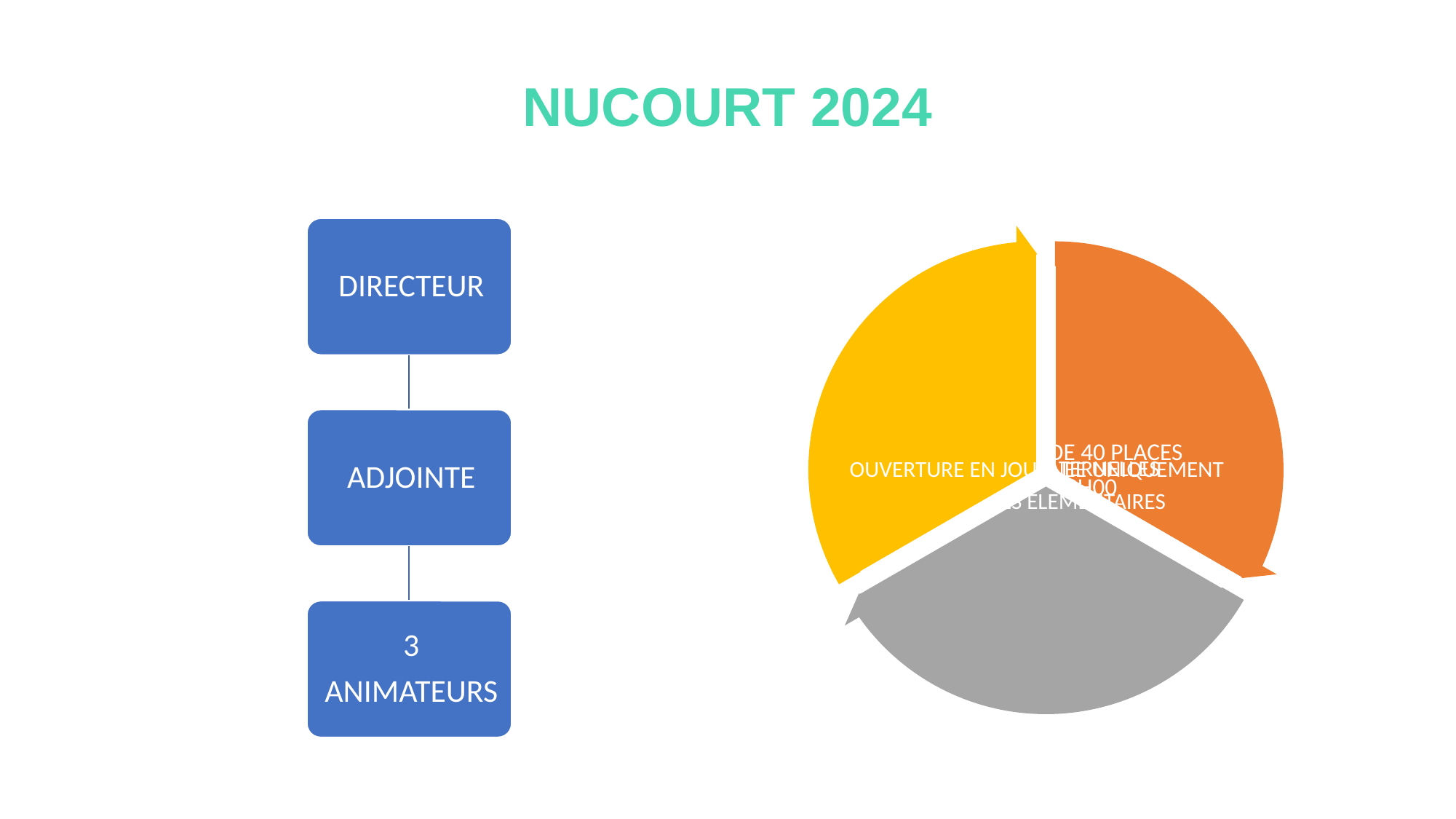

# NUCOURT 2024
DIRECTEUR
ADJOINTE
3
ANIMATEURS
STRUCTURE DE 40 PLACES
7H30/19H00
16 PLACES MATERNELLES
24 PLACES ELEMENTAIRES
OUVERTURE EN JOURNEE UNIQUEMENT